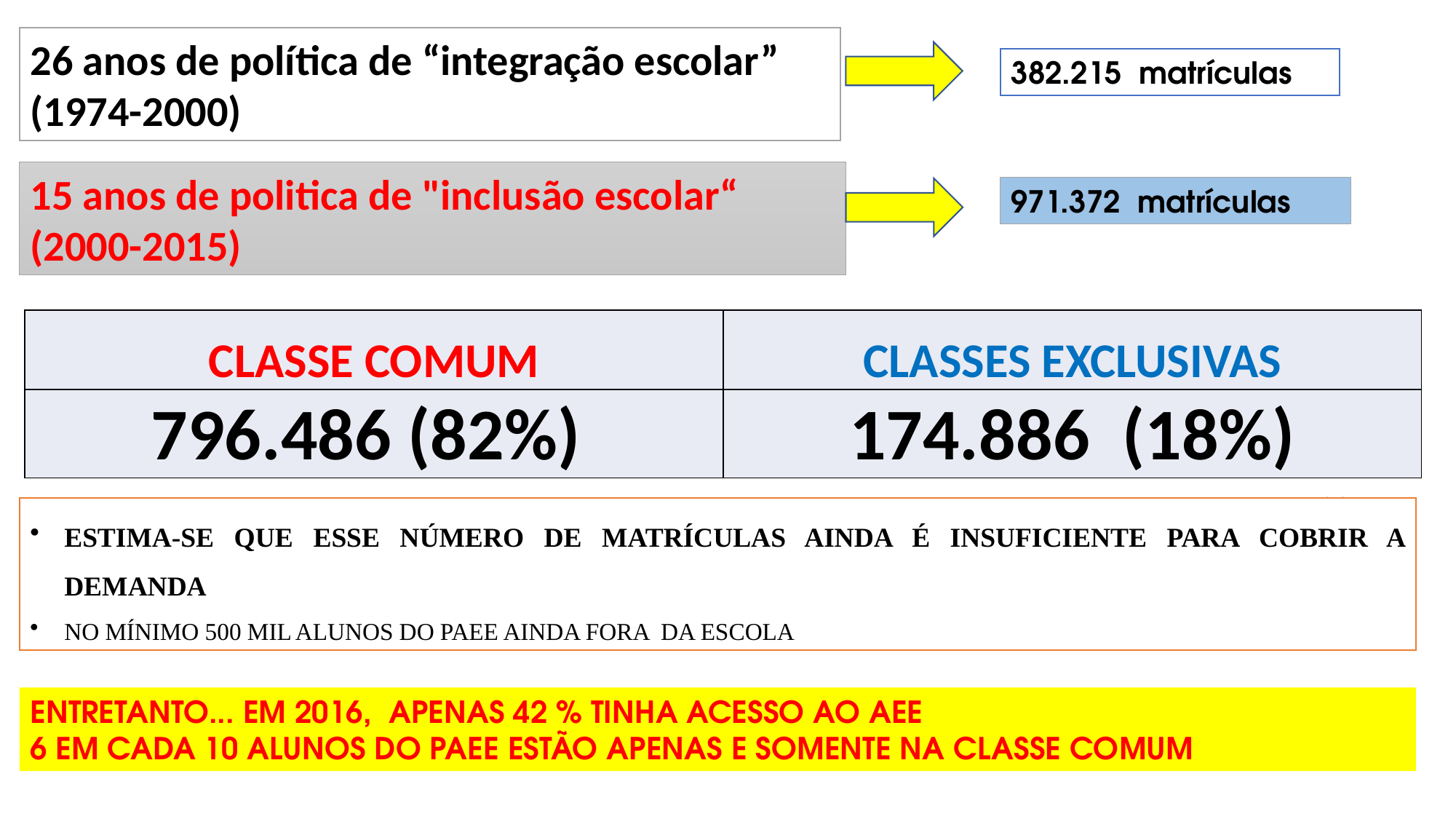

26 anos de política de “integração escolar” (1974-2000)
382.215  matrículas

15 anos de politica de "inclusão escolar“ (2000-2015)
971.372  matrículas
| CLASSE COMUM | CLASSES EXCLUSIVAS |
| --- | --- |
| 796.486 (82%) | 174.886 (18%) |
inep 2015
ESTIMA-SE QUE ESSE NÚMERO DE MATRÍCULAS AINDA É INSUFICIENTE PARA COBRIR A DEMANDA
NO MÍNIMO 500 MIL ALUNOS DO PAEE AINDA FORA  DA ESCOLA
ENTRETANTO... EM 2016,  APENAS 42 % TINHA ACESSO AO AEE
6 EM CADA 10 ALUNOS DO PAEE ESTÃO APENAS E SOMENTE NA CLASSE COMUM